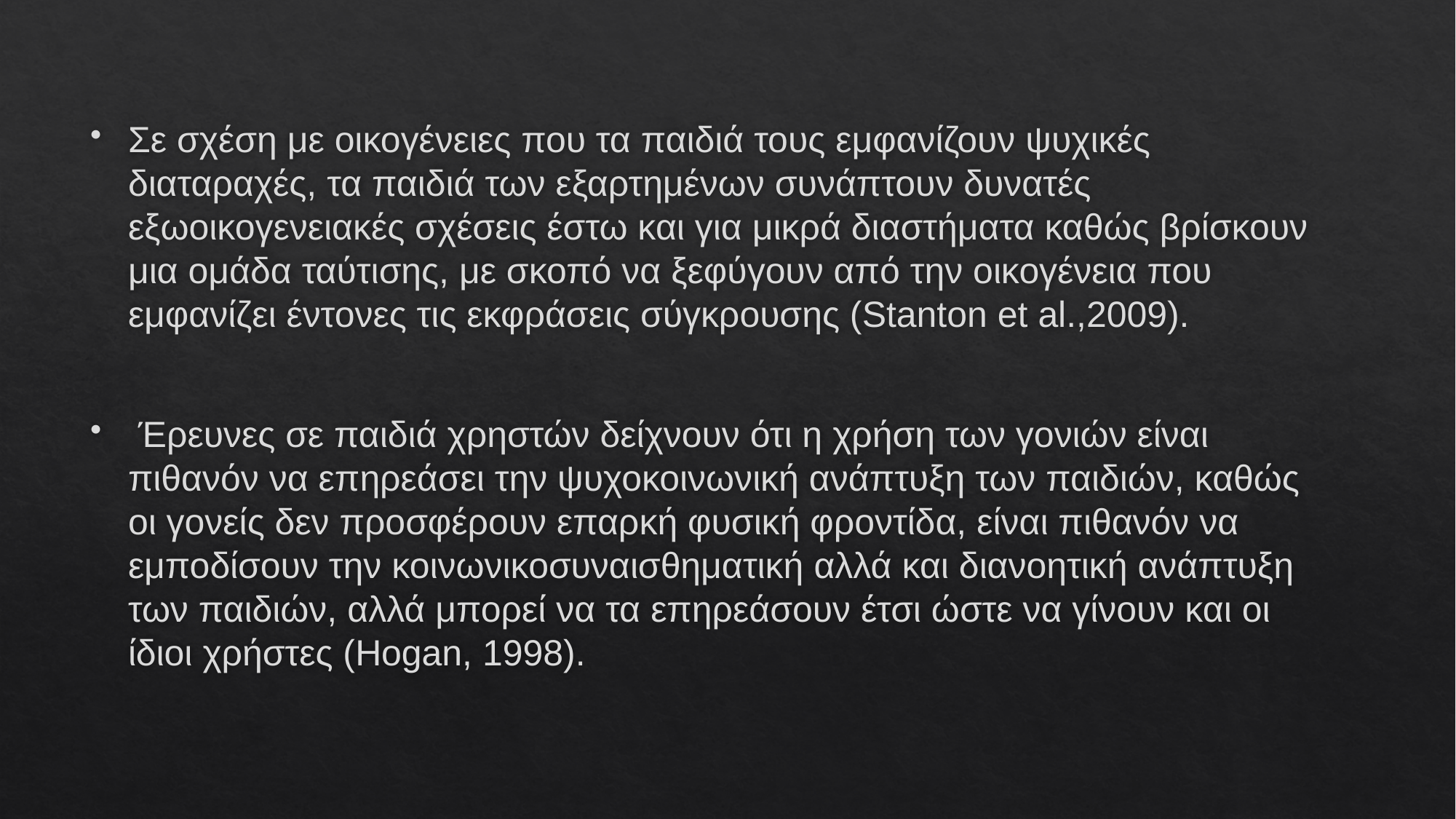

Σε σχέση με οικογένειες που τα παιδιά τους εμφανίζουν ψυχικές διαταραχές, τα παιδιά των εξαρτημένων συνάπτουν δυνατές εξωοικογενειακές σχέσεις έστω και για μικρά διαστήματα καθώς βρίσκουν μια ομάδα ταύτισης, με σκοπό να ξεφύγουν από την οικογένεια που εμφανίζει έντονες τις εκφράσεις σύγκρουσης (Stanton et al.,2009).

 Έρευνες σε παιδιά χρηστών δείχνουν ότι η χρήση των γονιών είναι πιθανόν να επηρεάσει την ψυχοκοινωνική ανάπτυξη των παιδιών, καθώς οι γονείς δεν προσφέρουν επαρκή φυσική φροντίδα, είναι πιθανόν να εμποδίσουν την κοινωνικοσυναισθηματική αλλά και διανοητική ανάπτυξη των παιδιών, αλλά μπορεί να τα επηρεάσουν έτσι ώστε να γίνουν και οι ίδιοι χρήστες (Hogan, 1998).